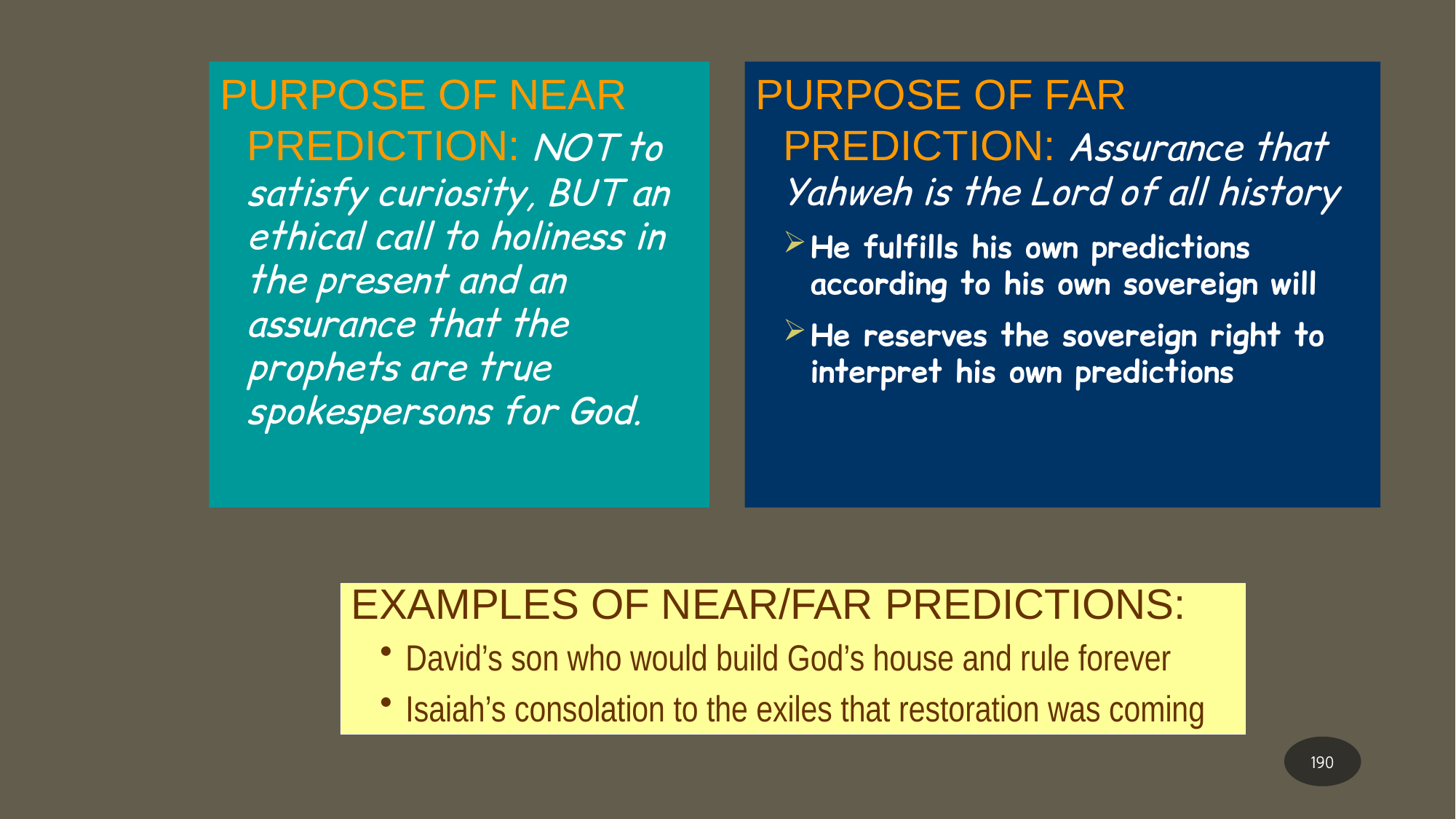

PURPOSE OF FAR PREDICTION: Assurance that Yahweh is the Lord of all history
He fulfills his own predictions according to his own sovereign will
He reserves the sovereign right to interpret his own predictions
PURPOSE OF NEAR PREDICTION: NOT to satisfy curiosity, BUT an ethical call to holiness in the present and an assurance that the prophets are true spokespersons for God.

EXAMPLES OF NEAR/FAR PREDICTIONS:
David’s son who would build God’s house and rule forever
Isaiah’s consolation to the exiles that restoration was coming
190